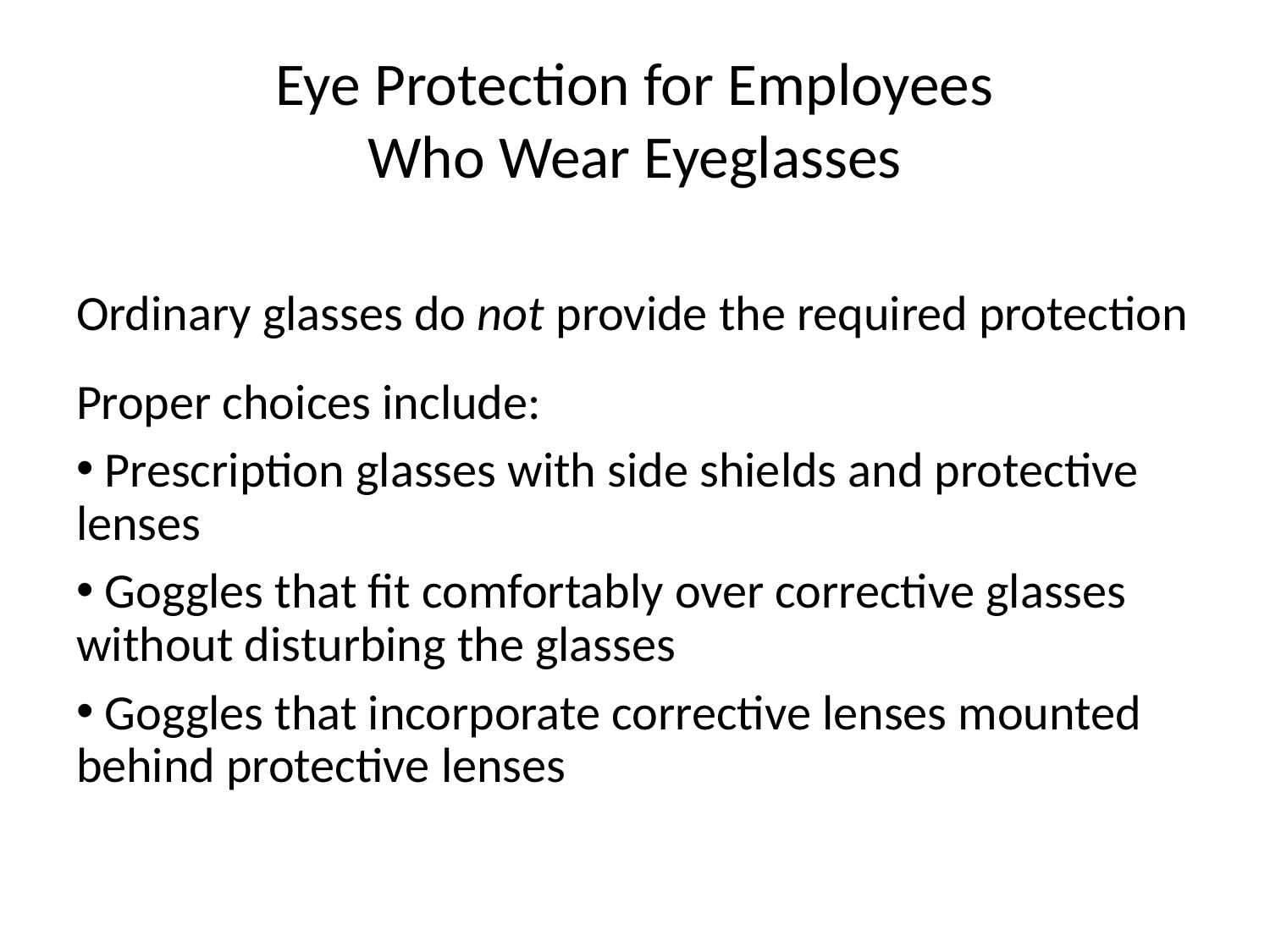

# Eye Protection for Employees Who Wear Eyeglasses
Ordinary glasses do not provide the required protection
Proper choices include:
 Prescription glasses with side shields and protective lenses
 Goggles that fit comfortably over corrective glasses without disturbing the glasses
 Goggles that incorporate corrective lenses mounted behind protective lenses